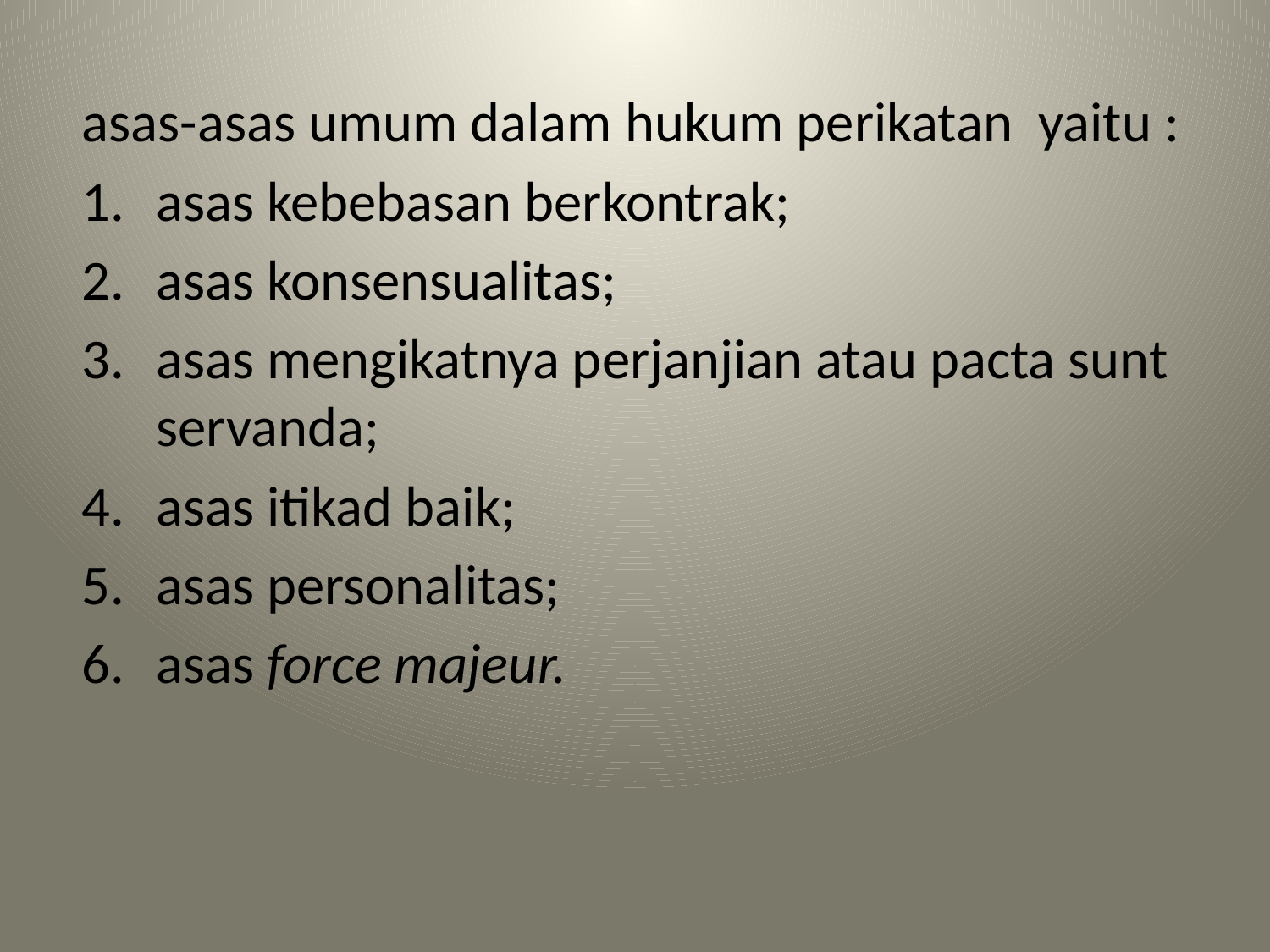

asas-asas umum dalam hukum perikatan  yaitu :
1. 	asas kebebasan berkontrak;
asas konsensualitas;
asas mengikatnya perjanjian atau pacta sunt servanda;
asas itikad baik;
asas personalitas;
asas force majeur.